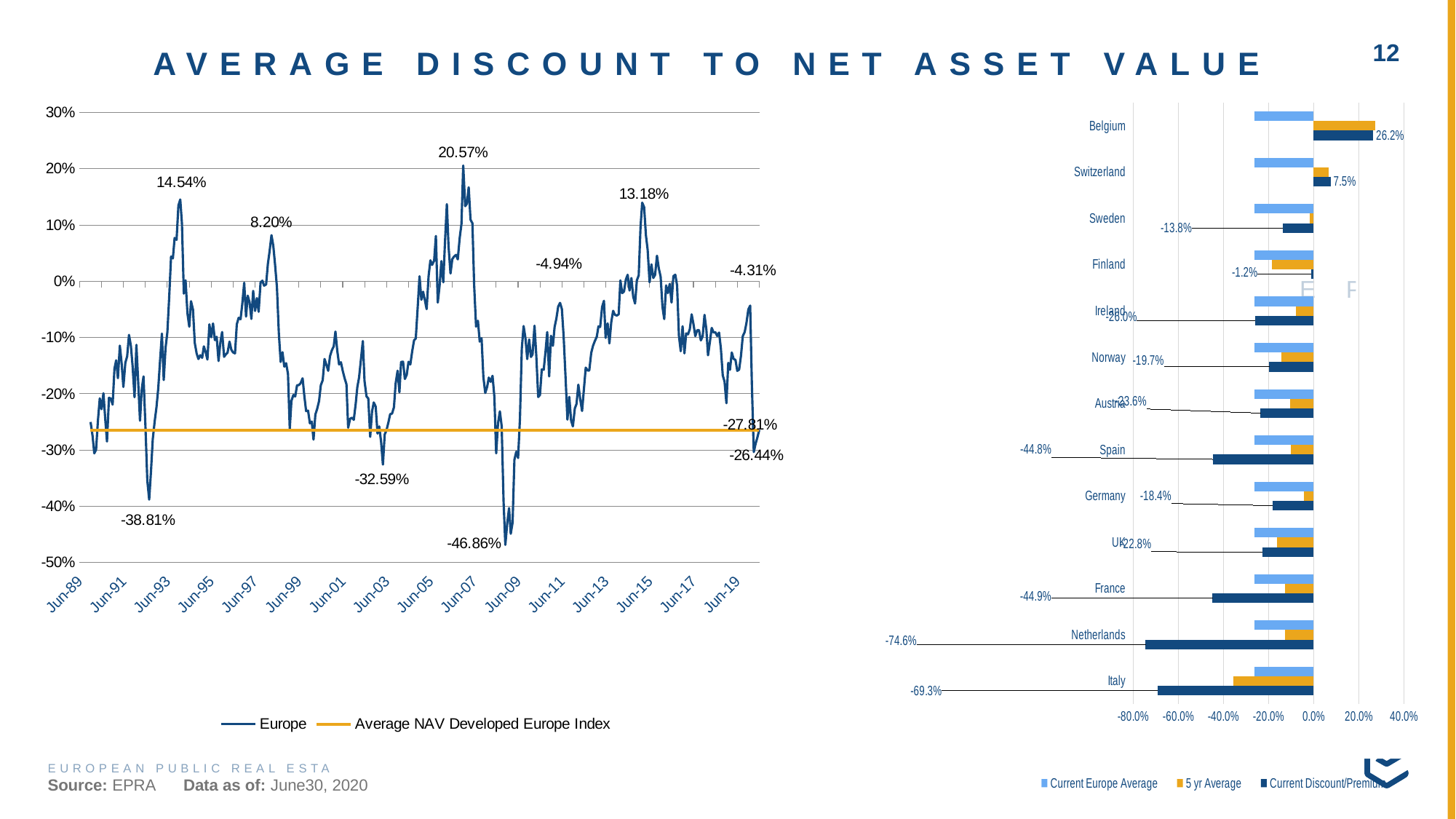

# AVERAGE DISCOUNT TO NET ASSET VALUE

### Chart

| Category |  |  |  |
|---|---|---|---|
| Italy | -0.6925438596491229 | -0.3549838114458855 | -0.26435180812354453 |
| Netherlands | -0.746370935905204 | -0.12667119406046046 | -0.26435180812354453 |
| France | -0.44868754245356646 | -0.1283238078885019 | -0.26435180812354453 |
| UK | -0.22846110065050043 | -0.16222034227916618 | -0.26435180812354453 |
| Germany | -0.18378731119235675 | -0.04391716336524815 | -0.26435180812354453 |
| Spain | -0.44756235419552776 | -0.10059829270565974 | -0.26435180812354453 |
| Austria | -0.23641514293072363 | -0.10479809027209977 | -0.26435180812354453 |
| Norway | -0.19738562091503264 | -0.1448789870919642 | -0.26435180812354453 |
| Ireland | -0.26039038953485827 | -0.08054170337927591 | -0.26435180812354453 |
| Finland | -0.011624370524301791 | -0.1863660562807704 | -0.26435180812354453 |
| Sweden | -0.13762299062209427 | -0.0186382570874735 | -0.26435180812354453 |
| Switzerland | 0.07455635437878763 | 0.06578062810176658 | -0.26435180812354453 |
| Belgium | 0.26238624728381843 | 0.27148621460662614 | -0.26435180812354453 |

### Chart

| Category | Europe | Average NAV Developed Europe Index |
|---|---|---|
| 32871 | -0.2501052702379061 | -0.26435180812354453 |
| 32904 | -0.2753139751955747 | -0.26435180812354453 |
| 32932 | -0.30593194505887317 | -0.26435180812354453 |
| 32962 | -0.29936705878810466 | -0.26435180812354453 |
| 32993 | -0.24778090668240701 | -0.26435180812354453 |
| 33024 | -0.2080100720785248 | -0.26435180812354453 |
| 33053 | -0.2272569293789337 | -0.26435180812354453 |
| 33085 | -0.19889829690524177 | -0.26435180812354453 |
| 33116 | -0.2466383539370367 | -0.26435180812354453 |
| 33144 | -0.2848617865626237 | -0.26435180812354453 |
| 33177 | -0.20705245819470325 | -0.26435180812354453 |
| 33207 | -0.2085562177171307 | -0.26435180812354453 |
| 33238 | -0.2191914869171447 | -0.26435180812354453 |
| 33269 | -0.15522016574104647 | -0.26435180812354453 |
| 33297 | -0.1405025943121006 | -0.26435180812354453 |
| 33326 | -0.17220380444481043 | -0.26435180812354453 |
| 33358 | -0.1143718558532814 | -0.26435180812354453 |
| 33389 | -0.14692807488041892 | -0.26435180812354453 |
| 33417 | -0.18786195658873636 | -0.26435180812354453 |
| 33450 | -0.14476795740466963 | -0.26435180812354453 |
| 33480 | -0.13348137769951648 | -0.26435180812354453 |
| 33511 | -0.0953152920752314 | -0.26435180812354453 |
| 33542 | -0.11467391729273596 | -0.26435180812354453 |
| 33571 | -0.15068685275036703 | -0.26435180812354453 |
| 33603 | -0.20613495074720564 | -0.26435180812354453 |
| 33634 | -0.1129660670144901 | -0.26435180812354453 |
| 33662 | -0.17403153115185757 | -0.26435180812354453 |
| 33694 | -0.24783871426276033 | -0.26435180812354453 |
| 33724 | -0.19097292470643507 | -0.26435180812354453 |
| 33753 | -0.16910559460310612 | -0.26435180812354453 |
| 33785 | -0.25863010147412596 | -0.26435180812354453 |
| 33816 | -0.3540596330794103 | -0.26435180812354453 |
| 33847 | -0.388145851236883 | -0.26435180812354453 |
| 33877 | -0.3374786835084471 | -0.26435180812354453 |
| 33907 | -0.28089769667735426 | -0.26435180812354453 |
| 33938 | -0.2495649067910942 | -0.26435180812354453 |
| 33969 | -0.2234437013718617 | -0.26435180812354453 |
| 33998 | -0.190242502291014 | -0.26435180812354453 |
| 34026 | -0.14435648584737742 | -0.26435180812354453 |
| 34059 | -0.09295750186431612 | -0.26435180812354453 |
| 34089 | -0.17559244914519542 | -0.26435180812354453 |
| 34120 | -0.11799977601482974 | -0.26435180812354453 |
| 34150 | -0.0906306276271247 | -0.26435180812354453 |
| 34180 | -0.028721783644230628 | -0.26435180812354453 |
| 34212 | 0.04400501314974434 | -0.26435180812354453 |
| 34242 | 0.0406940017195092 | -0.26435180812354453 |
| 34271 | 0.07709171238718449 | -0.26435180812354453 |
| 34303 | 0.07370660906846425 | -0.26435180812354453 |
| 34334 | 0.1347118288883655 | -0.26435180812354453 |
| 34365 | 0.1454211278070079 | -0.26435180812354453 |
| 34393 | 0.1029790377591781 | -0.26435180812354453 |
| 34424 | -0.021849863293952068 | -0.26435180812354453 |
| 34453 | 0.0017378718852278374 | -0.26435180812354453 |
| 34485 | -0.05729240597745884 | -0.26435180812354453 |
| 34515 | -0.0807398944569977 | -0.26435180812354453 |
| 34544 | -0.03538646696088822 | -0.26435180812354453 |
| 34577 | -0.05017557112462956 | -0.26435180812354453 |
| 34607 | -0.10966923663446596 | -0.26435180812354453 |
| 34638 | -0.12816954322840127 | -0.26435180812354453 |
| 34668 | -0.1381398816024668 | -0.26435180812354453 |
| 34698 | -0.13136425140516367 | -0.26435180812354453 |
| 34730 | -0.13606575656063657 | -0.26435180812354453 |
| 34758 | -0.11573151997159209 | -0.26435180812354453 |
| 34789 | -0.12600454830131422 | -0.26435180812354453 |
| 34817 | -0.1391829479159103 | -0.26435180812354453 |
| 34850 | -0.07652143414598768 | -0.26435180812354453 |
| 34880 | -0.09941556168605416 | -0.26435180812354453 |
| 34911 | -0.07495983169994527 | -0.26435180812354453 |
| 34942 | -0.10462675079383654 | -0.26435180812354453 |
| 34971 | -0.09864822994711393 | -0.26435180812354453 |
| 35003 | -0.14172162608028108 | -0.26435180812354453 |
| 35033 | -0.10868903055566066 | -0.26435180812354453 |
| 35062 | -0.0901953669301851 | -0.26435180812354453 |
| 35095 | -0.1342606954190226 | -0.26435180812354453 |
| 35124 | -0.13000819123311608 | -0.26435180812354453 |
| 35153 | -0.12677376326591644 | -0.26435180812354453 |
| 35185 | -0.10725682665380717 | -0.26435180812354453 |
| 35216 | -0.1217552345661942 | -0.26435180812354453 |
| 35244 | -0.1263969389603883 | -0.26435180812354453 |
| 35277 | -0.12804961411884236 | -0.26435180812354453 |
| 35307 | -0.0763609348890177 | -0.26435180812354453 |
| 35338 | -0.06485638623151624 | -0.26435180812354453 |
| 35369 | -0.06749311889592335 | -0.26435180812354453 |
| 35398 | -0.04063736090800322 | -0.26435180812354453 |
| 35430 | -0.002600722476685337 | -0.26435180812354453 |
| 35461 | -0.062683505975795 | -0.26435180812354453 |
| 35489 | -0.02555082016059773 | -0.26435180812354453 |
| 35520 | -0.037399298217569536 | -0.26435180812354453 |
| 35550 | -0.06686933885315577 | -0.26435180812354453 |
| 35580 | -0.017031648186459847 | -0.26435180812354453 |
| 35611 | -0.05272809130723941 | -0.26435180812354453 |
| 35642 | -0.029898786079084333 | -0.26435180812354453 |
| 35671 | -0.054136127051335206 | -0.26435180812354453 |
| 35703 | -0.0017753482271584248 | -0.26435180812354453 |
| 35734 | 0.0010362440102383158 | -0.26435180812354453 |
| 35762 | -0.007683199554881939 | -0.26435180812354453 |
| 35795 | -0.005584251365033849 | -0.26435180812354453 |
| 35825 | 0.030884905810917233 | -0.26435180812354453 |
| 35853 | 0.05353008774166701 | -0.26435180812354453 |
| 35885 | 0.08201897667151822 | -0.26435180812354453 |
| 35915 | 0.06319294364898212 | -0.26435180812354453 |
| 35944 | 0.029831535878735802 | -0.26435180812354453 |
| 35976 | -0.010553375562010983 | -0.26435180812354453 |
| 36007 | -0.09226987059735643 | -0.26435180812354453 |
| 36038 | -0.1433802335410786 | -0.26435180812354453 |
| 36068 | -0.1261305462371422 | -0.26435180812354453 |
| 36098 | -0.15171713682972793 | -0.26435180812354453 |
| 36129 | -0.14577408353363389 | -0.26435180812354453 |
| 36160 | -0.1646717681464403 | -0.26435180812354453 |
| 36189 | -0.26243241627728664 | -0.26435180812354453 |
| 36217 | -0.21240256101850183 | -0.26435180812354453 |
| 36250 | -0.20206262579644885 | -0.26435180812354453 |
| 36280 | -0.20462462967704792 | -0.26435180812354453 |
| 36311 | -0.18486823740579167 | -0.26435180812354453 |
| 36341 | -0.18448630545433553 | -0.26435180812354453 |
| 36371 | -0.18106520638234572 | -0.26435180812354453 |
| 36403 | -0.17239643855153775 | -0.26435180812354453 |
| 36433 | -0.20469594009444592 | -0.26435180812354453 |
| 36462 | -0.23068799107601917 | -0.26435180812354453 |
| 36494 | -0.22989110272052954 | -0.26435180812354453 |
| 36525 | -0.25260597139206065 | -0.26435180812354453 |
| 36556 | -0.24936155870452625 | -0.26435180812354453 |
| 36585 | -0.28153114027967185 | -0.26435180812354453 |
| 36616 | -0.23677185935020612 | -0.26435180812354453 |
| 36644 | -0.22758515600468682 | -0.26435180812354453 |
| 36677 | -0.21295914061332352 | -0.26435180812354453 |
| 36707 | -0.18472364350076065 | -0.26435180812354453 |
| 36738 | -0.17582377506041988 | -0.26435180812354453 |
| 36769 | -0.13807047821290735 | -0.26435180812354453 |
| 36798 | -0.14784871890464282 | -0.26435180812354453 |
| 36830 | -0.15910487079776592 | -0.26435180812354453 |
| 36860 | -0.13308111463008132 | -0.26435180812354453 |
| 36889 | -0.1229908225978571 | -0.26435180812354453 |
| 36922 | -0.11545209164538381 | -0.26435180812354453 |
| 36950 | -0.08935157290960576 | -0.26435180812354453 |
| 36980 | -0.12281039137222519 | -0.26435180812354453 |
| 37011 | -0.1477814613811827 | -0.26435180812354453 |
| 37042 | -0.14390269805828945 | -0.26435180812354453 |
| 37071 | -0.15880744223226306 | -0.26435180812354453 |
| 37103 | -0.17244493160463212 | -0.26435180812354453 |
| 37134 | -0.1831030995136177 | -0.26435180812354453 |
| 37162 | -0.2603700235195334 | -0.26435180812354453 |
| 37195 | -0.24445961352553452 | -0.26435180812354453 |
| 37225 | -0.24249641102406785 | -0.26435180812354453 |
| 37256 | -0.24641890838062552 | -0.26435180812354453 |
| 37287 | -0.21833495525854008 | -0.26435180812354453 |
| 37315 | -0.18798324505069164 | -0.26435180812354453 |
| 37344 | -0.1712088043617418 | -0.26435180812354453 |
| 37376 | -0.1381045182685774 | -0.26435180812354453 |
| 37407 | -0.1061994924176903 | -0.26435180812354453 |
| 37435 | -0.17714483882903204 | -0.26435180812354453 |
| 37468 | -0.20452867217150672 | -0.26435180812354453 |
| 37498 | -0.20834072663546932 | -0.26435180812354453 |
| 37529 | -0.2766859217453215 | -0.26435180812354453 |
| 37560 | -0.23152258721984542 | -0.26435180812354453 |
| 37589 | -0.21535278341946912 | -0.26435180812354453 |
| 37621 | -0.22272512436615377 | -0.26435180812354453 |
| 37652 | -0.270867122419699 | -0.26435180812354453 |
| 37680 | -0.2580429346277876 | -0.26435180812354453 |
| 37711 | -0.2855180855319889 | -0.26435180812354453 |
| 37741 | -0.32587758487574137 | -0.26435180812354453 |
| 37771 | -0.27233884469627356 | -0.26435180812354453 |
| 37802 | -0.2643850547600359 | -0.26435180812354453 |
| 37833 | -0.25084622550905855 | -0.26435180812354453 |
| 37862 | -0.2362339508556646 | -0.26435180812354453 |
| 37894 | -0.2350589742927526 | -0.26435180812354453 |
| 37925 | -0.2239120256231075 | -0.26435180812354453 |
| 37953 | -0.18175373224720193 | -0.26435180812354453 |
| 37986 | -0.1588794902386374 | -0.26435180812354453 |
| 38016 | -0.1973584168237664 | -0.26435180812354453 |
| 38044 | -0.1434062283762469 | -0.26435180812354453 |
| 38077 | -0.1429576514698185 | -0.26435180812354453 |
| 38107 | -0.17373993044509994 | -0.26435180812354453 |
| 38138 | -0.1661930201307147 | -0.26435180812354453 |
| 38168 | -0.14302872861635593 | -0.26435180812354453 |
| 38198 | -0.14788112348741697 | -0.26435180812354453 |
| 38230 | -0.12373523969020829 | -0.26435180812354453 |
| 38260 | -0.10491819627222942 | -0.26435180812354453 |
| 38289 | -0.10158099043941365 | -0.26435180812354453 |
| 38321 | -0.04694820374554726 | -0.26435180812354453 |
| 38352 | 0.009029455627856144 | -0.26435180812354453 |
| 38383 | -0.03285291365390089 | -0.26435180812354453 |
| 38411 | -0.018595495239498175 | -0.26435180812354453 |
| 38442 | -0.033997421514179525 | -0.26435180812354453 |
| 38471 | -0.04953580893911996 | -0.26435180812354453 |
| 38503 | 0.009137135654353118 | -0.26435180812354453 |
| 38533 | 0.037331042214433646 | -0.26435180812354453 |
| 38562 | 0.02919313951058873 | -0.26435180812354453 |
| 38595 | 0.03658792883606508 | -0.26435180812354453 |
| 38625 | 0.08054959217582888 | -0.26435180812354453 |
| 38656 | -0.03778669161154993 | -0.26435180812354453 |
| 38686 | -0.007789165513424304 | -0.26435180812354453 |
| 38716 | 0.035866119882199135 | -0.26435180812354453 |
| 38748 | -0.0017018339801679952 | -0.26435180812354453 |
| 38776 | 0.06828639818694632 | -0.26435180812354453 |
| 38807 | 0.1370942657853002 | -0.26435180812354453 |
| 38835 | 0.0628323120358847 | -0.26435180812354453 |
| 38868 | 0.013844887750358394 | -0.26435180812354453 |
| 38898 | 0.03957362638669642 | -0.26435180812354453 |
| 38929 | 0.04420043032682512 | -0.26435180812354453 |
| 38960 | 0.0469922649184787 | -0.26435180812354453 |
| 38989 | 0.03896406903467043 | -0.26435180812354453 |
| 39021 | 0.07709673985472393 | -0.26435180812354453 |
| 39051 | 0.10181307918316326 | -0.26435180812354453 |
| 39080 | 0.20573143688467826 | -0.26435180812354453 |
| 39113 | 0.1334852379342343 | -0.26435180812354453 |
| 39141 | 0.13779252452267607 | -0.26435180812354453 |
| 39171 | 0.16710692276151054 | -0.26435180812354453 |
| 39202 | 0.1095292329067093 | -0.26435180812354453 |
| 39233 | 0.10317439967118598 | -0.26435180812354453 |
| 39262 | -0.006441096860811089 | -0.26435180812354453 |
| 39294 | -0.08051686548040851 | -0.26435180812354453 |
| 39325 | -0.07008117095544433 | -0.26435180812354453 |
| 39355 | -0.10718634737240973 | -0.26435180812354453 |
| 39386 | -0.10117393307219562 | -0.26435180812354453 |
| 39416 | -0.1701676438658409 | -0.26435180812354453 |
| 39447 | -0.19848938973979066 | -0.26435180812354453 |
| 39478 | -0.18785401358452727 | -0.26435180812354453 |
| 39507 | -0.17117521598109714 | -0.26435180812354453 |
| 39538 | -0.1786747860439168 | -0.26435180812354453 |
| 39568 | -0.16795493094608038 | -0.26435180812354453 |
| 39599 | -0.20551442167302253 | -0.26435180812354453 |
| 39629 | -0.3059559061803256 | -0.26435180812354453 |
| 39660 | -0.25228151648791886 | -0.26435180812354453 |
| 39691 | -0.2311925376041301 | -0.26435180812354453 |
| 39721 | -0.2576986005247333 | -0.26435180812354453 |
| 39752 | -0.39155604549248063 | -0.26435180812354453 |
| 39782 | -0.46857344580296567 | -0.26435180812354453 |
| 39813 | -0.4303108418031203 | -0.26435180812354453 |
| 39844 | -0.4032742329097341 | -0.26435180812354453 |
| 39872 | -0.4489420744453314 | -0.26435180812354453 |
| 39903 | -0.4287231494475449 | -0.26435180812354453 |
| 39933 | -0.31731078424715464 | -0.26435180812354453 |
| 39964 | -0.30287961424134724 | -0.26435180812354453 |
| 39994 | -0.314142925068159 | -0.26435180812354453 |
| 40025 | -0.2444412607847648 | -0.26435180812354453 |
| 40056 | -0.1200356078091624 | -0.26435180812354453 |
| 40086 | -0.07955721046632616 | -0.26435180812354453 |
| 40117 | -0.10105981154372257 | -0.26435180812354453 |
| 40147 | -0.13825053714578373 | -0.26435180812354453 |
| 40178 | -0.10338828310861975 | -0.26435180812354453 |
| 40209 | -0.13452277800256693 | -0.26435180812354453 |
| 40235 | -0.13005964310839366 | -0.26435180812354453 |
| 40268 | -0.07893538015524147 | -0.26435180812354453 |
| 40298 | -0.1328716848489489 | -0.26435180812354453 |
| 40329 | -0.2056610746527136 | -0.26435180812354453 |
| 40359 | -0.2021138871944131 | -0.26435180812354453 |
| 40389 | -0.156658235124306 | -0.26435180812354453 |
| 40421 | -0.1572496228016256 | -0.26435180812354453 |
| 40451 | -0.1252018079981009 | -0.26435180812354453 |
| 40480 | -0.0901680368446732 | -0.26435180812354453 |
| 40512 | -0.16908425413774403 | -0.26435180812354453 |
| 40543 | -0.09691779257003069 | -0.26435180812354453 |
| 40574 | -0.11466384681171175 | -0.26435180812354453 |
| 40602 | -0.0815415265390888 | -0.26435180812354453 |
| 40633 | -0.06562385401845816 | -0.26435180812354453 |
| 40662 | -0.045015704851722044 | -0.26435180812354453 |
| 40694 | -0.038340136479700915 | -0.26435180812354453 |
| 40724 | -0.04939923667571145 | -0.26435180812354453 |
| 40753 | -0.0982373963100873 | -0.26435180812354453 |
| 40786 | -0.17313881668764697 | -0.26435180812354453 |
| 40816 | -0.24599026906549112 | -0.26435180812354453 |
| 40847 | -0.20549534897652283 | -0.26435180812354453 |
| 40877 | -0.2473878644028536 | -0.26435180812354453 |
| 40907 | -0.25799932520575036 | -0.26435180812354453 |
| 40939 | -0.226058110751149 | -0.26435180812354453 |
| 40968 | -0.21792069732491598 | -0.26435180812354453 |
| 40998 | -0.18368668123503307 | -0.26435180812354453 |
| 41029 | -0.20917993922408346 | -0.26435180812354453 |
| 41060 | -0.23060662037252083 | -0.26435180812354453 |
| 41089 | -0.1941787436354747 | -0.26435180812354453 |
| 41121 | -0.15345539686264148 | -0.26435180812354453 |
| 41152 | -0.15850929715736653 | -0.26435180812354453 |
| 41180 | -0.15862405546521646 | -0.26435180812354453 |
| 41213 | -0.1272801380050569 | -0.26435180812354453 |
| 41243 | -0.11453245007273573 | -0.26435180812354453 |
| 41274 | -0.10599660301308023 | -0.26435180812354453 |
| 41305 | -0.09855016779001105 | -0.26435180812354453 |
| 41333 | -0.08008424991061988 | -0.26435180812354453 |
| 41362 | -0.08113159625649834 | -0.26435180812354453 |
| 41394 | -0.04565106819524943 | -0.26435180812354453 |
| 41425 | -0.03473386973276201 | -0.26435180812354453 |
| 41453 | -0.10065028564364017 | -0.26435180812354453 |
| 41486 | -0.07469177325265501 | -0.26435180812354453 |
| 41516 | -0.1103829723592504 | -0.26435180812354453 |
| 41547 | -0.07209977582703078 | -0.26435180812354453 |
| 41578 | -0.052409798000225015 | -0.26435180812354453 |
| 41607 | -0.05957227771065257 | -0.26435180812354453 |
| 41639 | -0.06082602155952339 | -0.26435180812354453 |
| 41670 | -0.05873038331689797 | -0.26435180812354453 |
| 41698 | 0.0017084874259802266 | -0.26435180812354453 |
| 41729 | -0.02103434575079199 | -0.26435180812354453 |
| 41759 | -0.018023437678159542 | -0.26435180812354453 |
| 41790 | 0.0032478751500417038 | -0.26435180812354453 |
| 41820 | 0.011693065468268746 | -0.26435180812354453 |
| 41851 | -0.01651334927464127 | -0.26435180812354453 |
| 41882 | 0.005803894944345602 | -0.26435180812354453 |
| 41912 | -0.027326891308261693 | -0.26435180812354453 |
| 41943 | -0.039493776991441756 | -0.26435180812354453 |
| 41973 | 0.001697547413127656 | -0.26435180812354453 |
| 42004 | 0.010536642197233909 | -0.26435180812354453 |
| 42034 | 0.09615239715738026 | -0.26435180812354453 |
| 42062 | 0.13978655171950854 | -0.26435180812354453 |
| 42094 | 0.13181674182417197 | -0.26435180812354453 |
| 42124 | 0.0816463219792933 | -0.26435180812354453 |
| 42153 | 0.05605098230710752 | -0.26435180812354453 |
| 42185 | -0.0018706090804517794 | -0.26435180812354453 |
| 42216 | 0.03012648697877251 | -0.26435180812354453 |
| 42247 | 0.005850190550598926 | -0.26435180812354453 |
| 42277 | 0.011426367080190448 | -0.26435180812354453 |
| 42308 | 0.045480479733231646 | -0.26435180812354453 |
| 42338 | 0.02305710986679884 | -0.26435180812354453 |
| 42369 | 0.008356790510655902 | -0.26435180812354453 |
| 42400 | -0.0454632717164517 | -0.26435180812354453 |
| 42429 | -0.06710034984734137 | -0.26435180812354453 |
| 42460 | -0.007281587633229246 | -0.26435180812354453 |
| 42490 | -0.020971777333503222 | -0.26435180812354453 |
| 42521 | -0.004661639941080341 | -0.26435180812354453 |
| 42551 | -0.037779555508654486 | -0.26435180812354453 |
| 42582 | 0.009066865995035006 | -0.26435180812354453 |
| 42613 | 0.011758213717184024 | -0.26435180812354453 |
| 42643 | -0.0073092506745126365 | -0.26435180812354453 |
| 42674 | -0.09680017584642703 | -0.26435180812354453 |
| 42704 | -0.1242901874181771 | -0.26435180812354453 |
| 42735 | -0.07996328666389106 | -0.26435180812354453 |
| 42766 | -0.128081836596587 | -0.26435180812354453 |
| 42794 | -0.092536063263853 | -0.26435180812354453 |
| 42825 | -0.09431543113877333 | -0.26435180812354453 |
| 42855 | -0.08497510104114342 | -0.26435180812354453 |
| 42886 | -0.05876416369640293 | -0.26435180812354453 |
| 42916 | -0.07590345613189269 | -0.26435180812354453 |
| 42947 | -0.09744099671522088 | -0.26435180812354453 |
| 42978 | -0.08702043902444301 | -0.26435180812354453 |
| 43008 | -0.08656215056446634 | -0.26435180812354453 |
| 43039 | -0.10505123931600971 | -0.26435180812354453 |
| 43069 | -0.09774670694565557 | -0.26435180812354453 |
| 43100 | -0.05966253187981668 | -0.26435180812354453 |
| 43131 | -0.0853753574671014 | -0.26435180812354453 |
| 43159 | -0.13153745111885573 | -0.26435180812354453 |
| 43190 | -0.10748756985054274 | -0.26435180812354453 |
| 43220 | -0.08287980795207459 | -0.26435180812354453 |
| 43251 | -0.0909716228781002 | -0.26435180812354453 |
| 43281 | -0.09045779674456629 | -0.26435180812354453 |
| 43312 | -0.09730567482588735 | -0.26435180812354453 |
| 43343 | -0.09112113575691153 | -0.26435180812354453 |
| 43373 | -0.11931854767945707 | -0.26435180812354453 |
| 43404 | -0.16735053632666952 | -0.26435180812354453 |
| 43434 | -0.177999065230992 | -0.26435180812354453 |
| 43465 | -0.2166933436534893 | -0.26435180812354453 |
| 43496 | -0.14498437468870215 | -0.26435180812354453 |
| 43524 | -0.15734239886569026 | -0.26435180812354453 |
| 43555 | -0.12659239955551987 | -0.26435180812354453 |
| 43585 | -0.13782309414704386 | -0.26435180812354453 |
| 43616 | -0.13993386151534679 | -0.26435180812354453 |
| 43646 | -0.15918630455369964 | -0.26435180812354453 |
| 43677 | -0.15695151903770393 | -0.26435180812354453 |
| 43708 | -0.13228964979064048 | -0.26435180812354453 |
| 43738 | -0.09741488244114924 | -0.26435180812354453 |
| 43769 | -0.09038099975976285 | -0.26435180812354453 |
| 43799 | -0.07418119078771071 | -0.26435180812354453 |
| 43830 | -0.0500659988563508 | -0.26435180812354453 |
| 43861 | -0.04314339913820641 | -0.26435180812354453 |
| 43889 | -0.18254578413536182 | -0.26435180812354453 |
| 43921 | -0.3036388289937424 | -0.26435180812354453 |
| 43951 | -0.288910663769475 | -0.26435180812354453 |
| 43980 | -0.27810231662986135 | -0.26435180812354453 |
| 44012 | -0.26435180812354453 | -0.26435180812354453 |

Source: EPRA
Data as of: June30, 2020